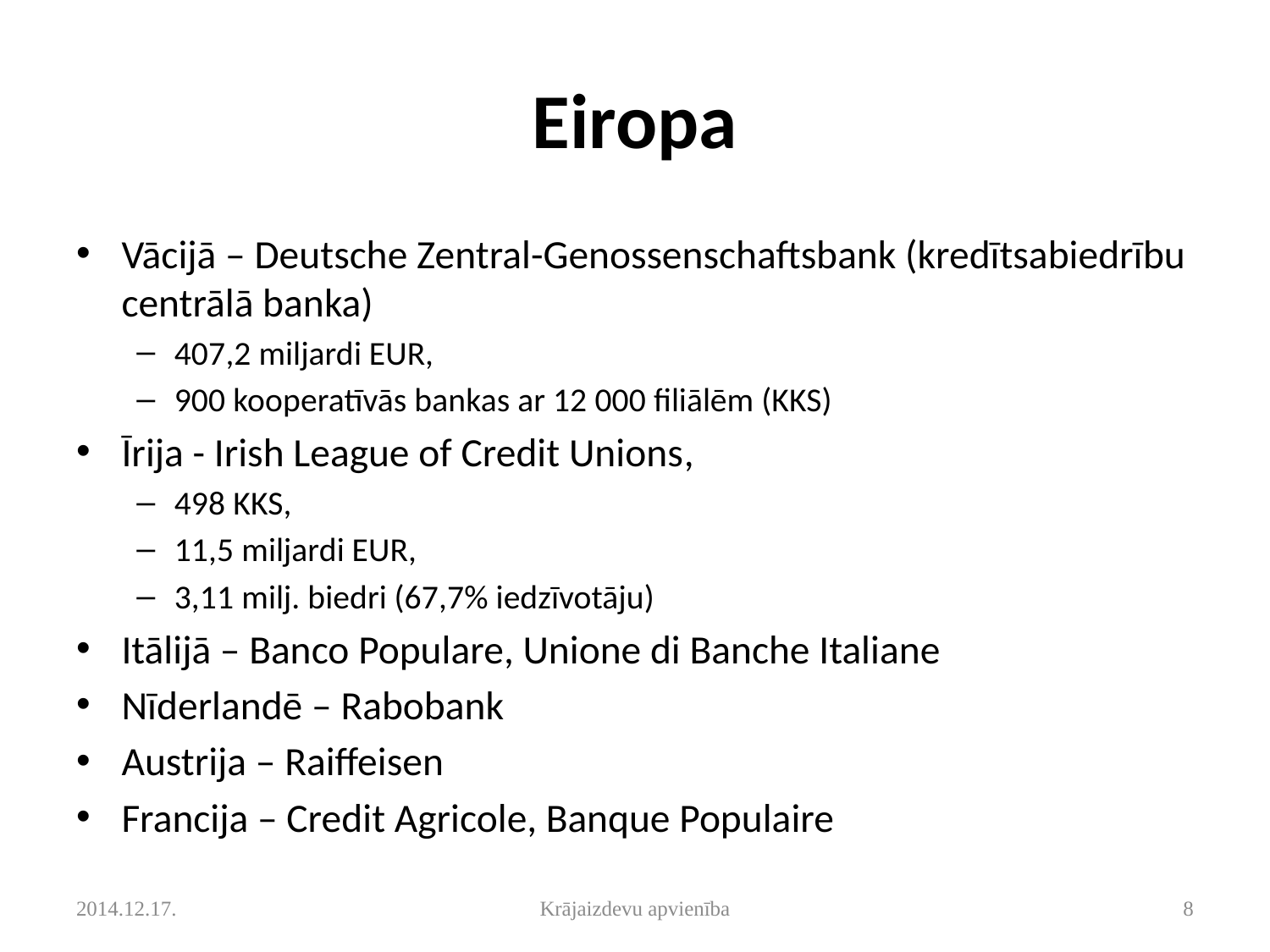

# Eiropa
Vācijā – Deutsche Zentral-Genossenschaftsbank (kredītsabiedrību centrālā banka)
407,2 miljardi EUR,
900 kooperatīvās bankas ar 12 000 filiālēm (KKS)
Īrija - Irish League of Credit Unions,
498 KKS,
11,5 miljardi EUR,
3,11 milj. biedri (67,7% iedzīvotāju)
Itālijā – Banco Populare, Unione di Banche Italiane
Nīderlandē – Rabobank
Austrija – Raiffeisen
Francija – Credit Agricole, Banque Populaire

2014.12.17.
Krājaizdevu apvienība
8